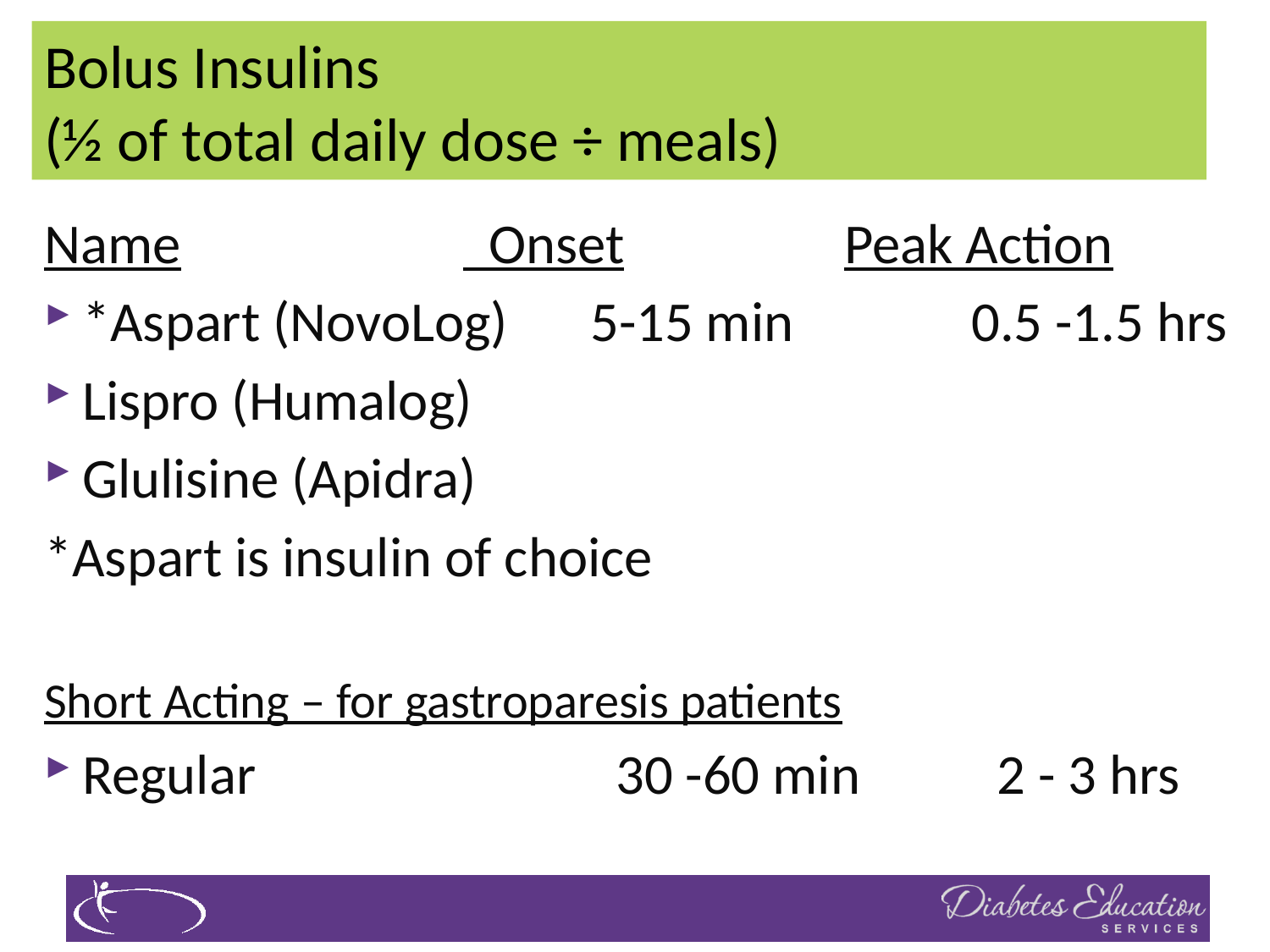

# Bolus Insulins (½ of total daily dose ÷ meals)
Name			  Onset		Peak Action
*Aspart (NovoLog)  	5-15 min     	0.5 -1.5 hrs
Lispro (Humalog)
Glulisine (Apidra)
*Aspart is insulin of choice

Short Acting – for gastroparesis patients
Regular			  30 -60 min	  2 - 3 hrs